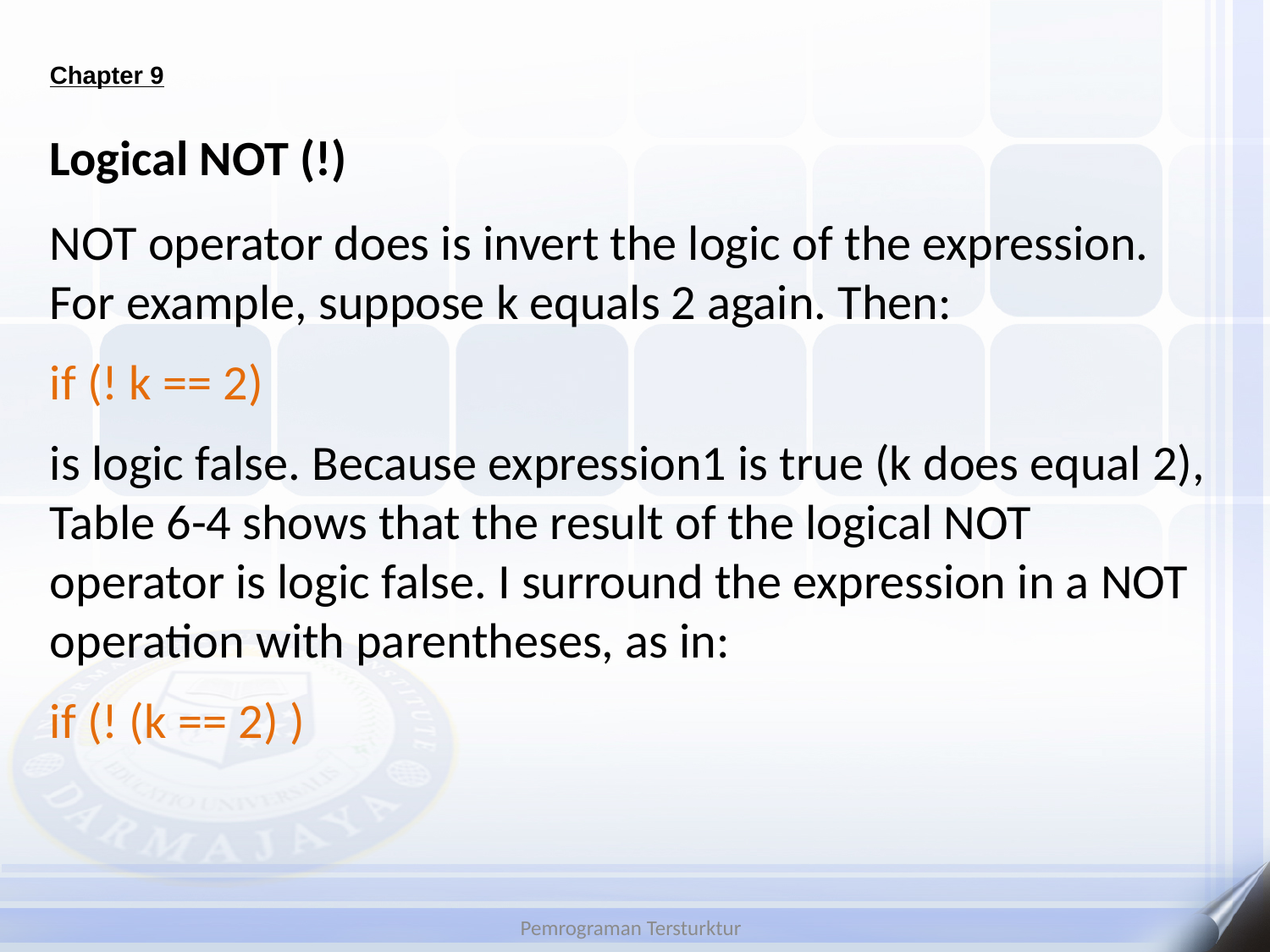

# Chapter 9
Logical NOT (!)

NOT operator does is invert the logic of the expression. For example, suppose k equals 2 again. Then:

if (! k == 2)

is logic false. Because expression1 is true (k does equal 2), Table 6-4 shows that the result of the logical NOT operator is logic false. I surround the expression in a NOT operation with parentheses, as in:

if (! (k == 2) )
Pemrograman Tersturktur